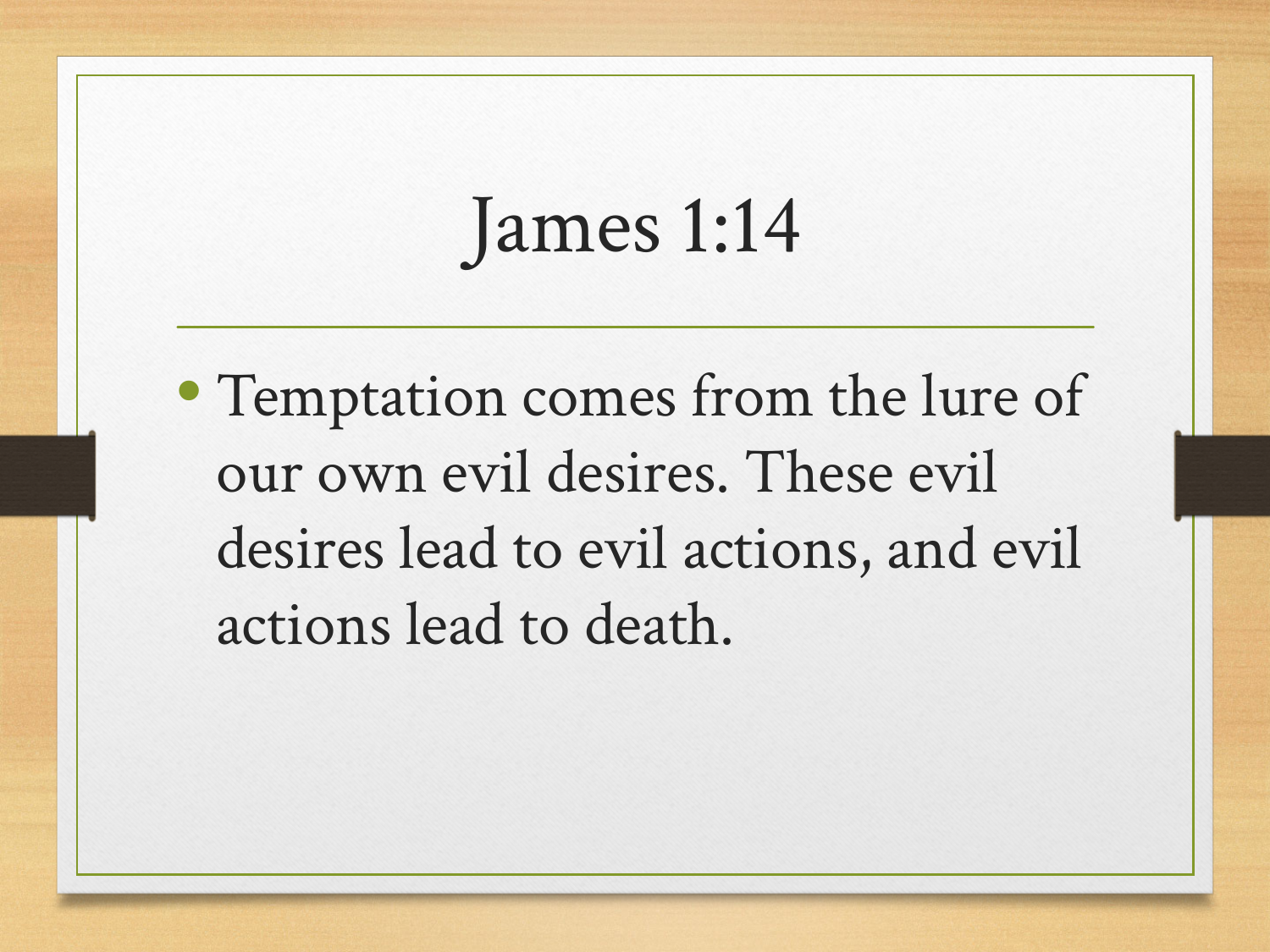

# James 1:14
Temptation comes from the lure of our own evil desires. These evil desires lead to evil actions, and evil actions lead to death.